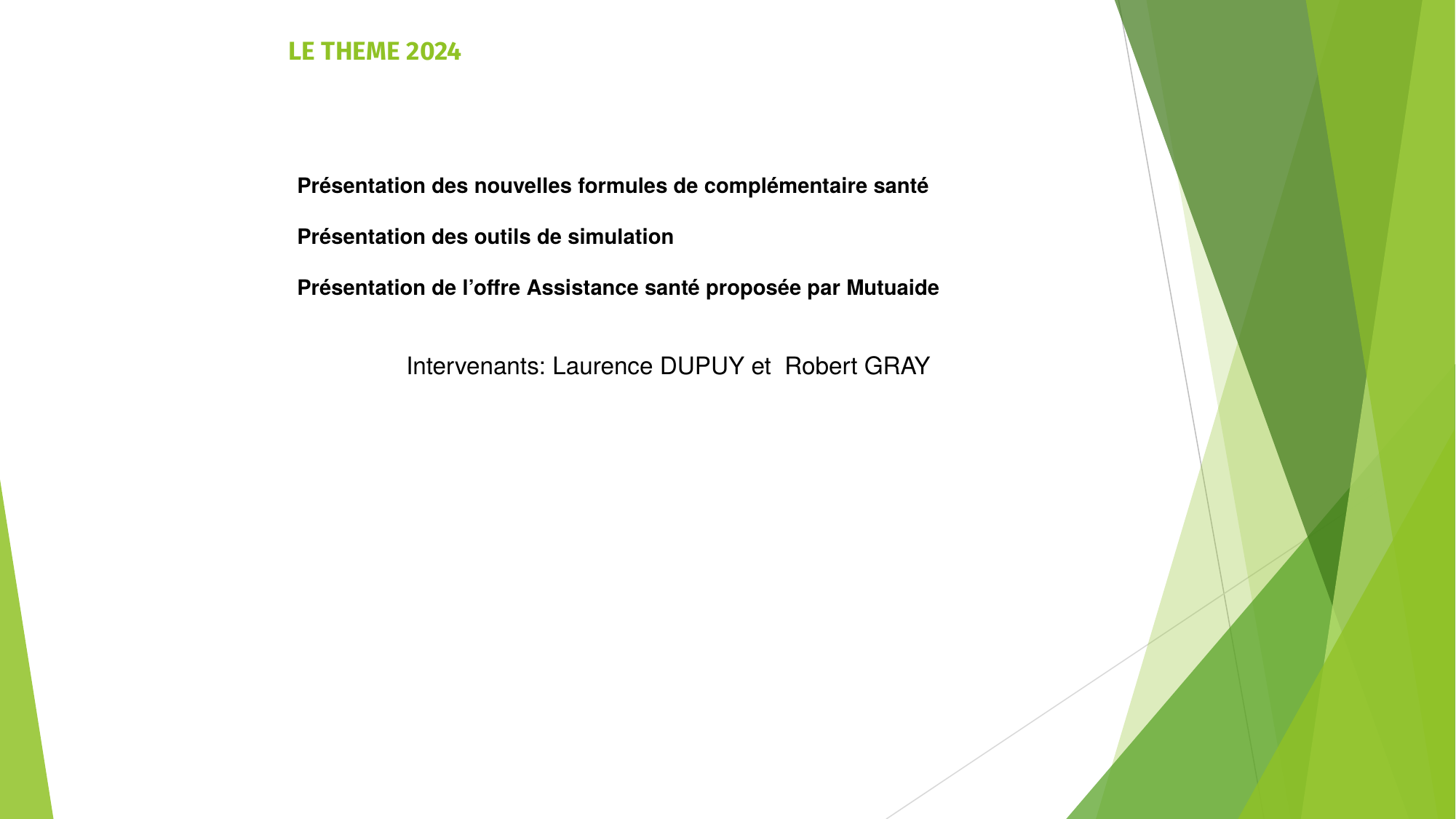

# LE THEME 2024

	Présentation des nouvelles formules de complémentaire santé

	Présentation des outils de simulation

	Présentation de l’offre Assistance santé proposée par Mutuaide

		Intervenants: Laurence DUPUY et  Robert GRAY